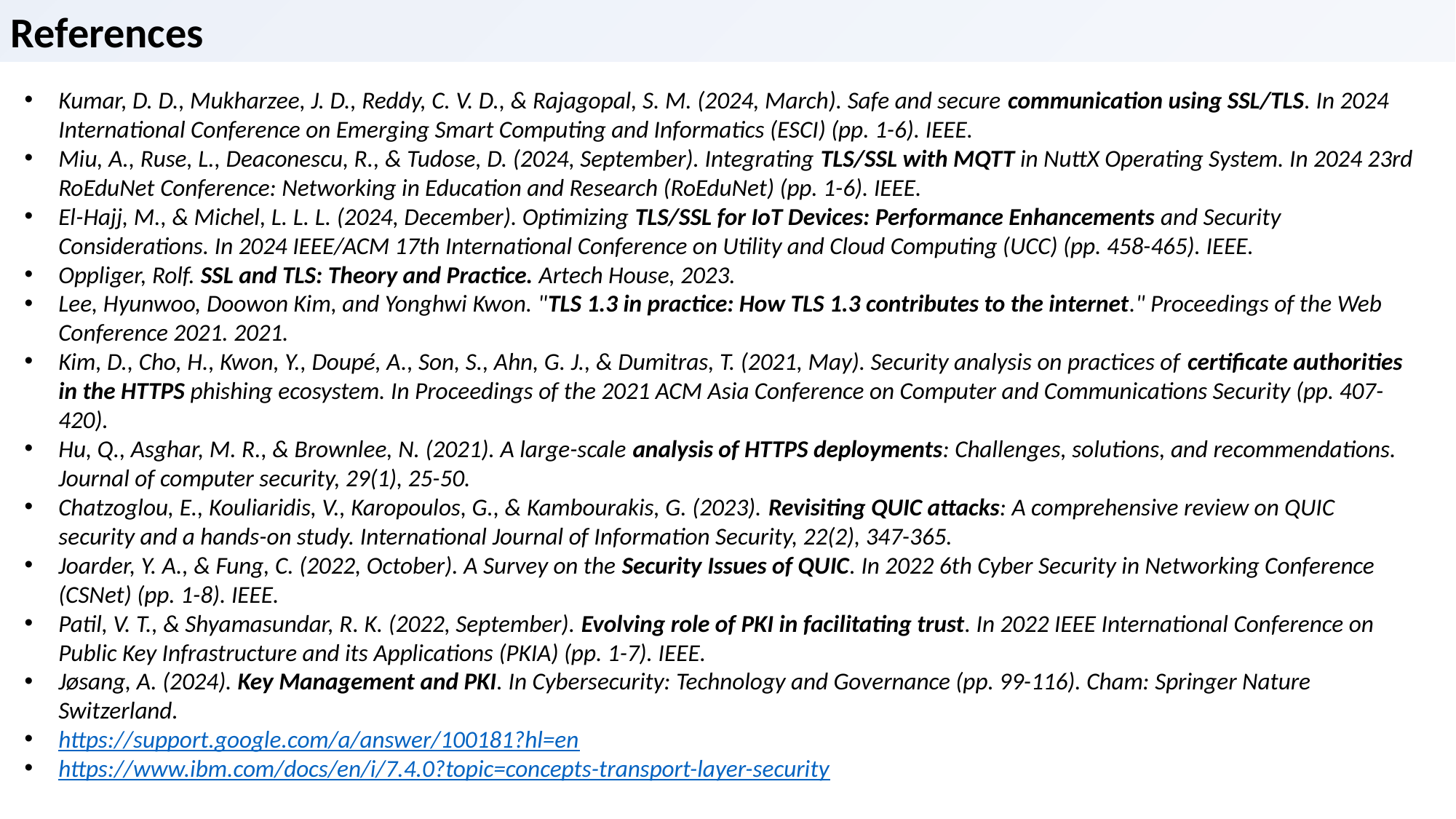

References
Kumar, D. D., Mukharzee, J. D., Reddy, C. V. D., & Rajagopal, S. M. (2024, March). Safe and secure communication using SSL/TLS. In 2024 International Conference on Emerging Smart Computing and Informatics (ESCI) (pp. 1-6). IEEE.
Miu, A., Ruse, L., Deaconescu, R., & Tudose, D. (2024, September). Integrating TLS/SSL with MQTT in NuttX Operating System. In 2024 23rd RoEduNet Conference: Networking in Education and Research (RoEduNet) (pp. 1-6). IEEE.
El-Hajj, M., & Michel, L. L. L. (2024, December). Optimizing TLS/SSL for IoT Devices: Performance Enhancements and Security Considerations. In 2024 IEEE/ACM 17th International Conference on Utility and Cloud Computing (UCC) (pp. 458-465). IEEE.
Oppliger, Rolf. SSL and TLS: Theory and Practice. Artech House, 2023.
Lee, Hyunwoo, Doowon Kim, and Yonghwi Kwon. "TLS 1.3 in practice: How TLS 1.3 contributes to the internet." Proceedings of the Web Conference 2021. 2021.
Kim, D., Cho, H., Kwon, Y., Doupé, A., Son, S., Ahn, G. J., & Dumitras, T. (2021, May). Security analysis on practices of certificate authorities in the HTTPS phishing ecosystem. In Proceedings of the 2021 ACM Asia Conference on Computer and Communications Security (pp. 407-420).
Hu, Q., Asghar, M. R., & Brownlee, N. (2021). A large-scale analysis of HTTPS deployments: Challenges, solutions, and recommendations. Journal of computer security, 29(1), 25-50.
Chatzoglou, E., Kouliaridis, V., Karopoulos, G., & Kambourakis, G. (2023). Revisiting QUIC attacks: A comprehensive review on QUIC security and a hands-on study. International Journal of Information Security, 22(2), 347-365.
Joarder, Y. A., & Fung, C. (2022, October). A Survey on the Security Issues of QUIC. In 2022 6th Cyber Security in Networking Conference (CSNet) (pp. 1-8). IEEE.
Patil, V. T., & Shyamasundar, R. K. (2022, September). Evolving role of PKI in facilitating trust. In 2022 IEEE International Conference on Public Key Infrastructure and its Applications (PKIA) (pp. 1-7). IEEE.
Jøsang, A. (2024). Key Management and PKI. In Cybersecurity: Technology and Governance (pp. 99-116). Cham: Springer Nature Switzerland.
https://support.google.com/a/answer/100181?hl=en
https://www.ibm.com/docs/en/i/7.4.0?topic=concepts-transport-layer-security